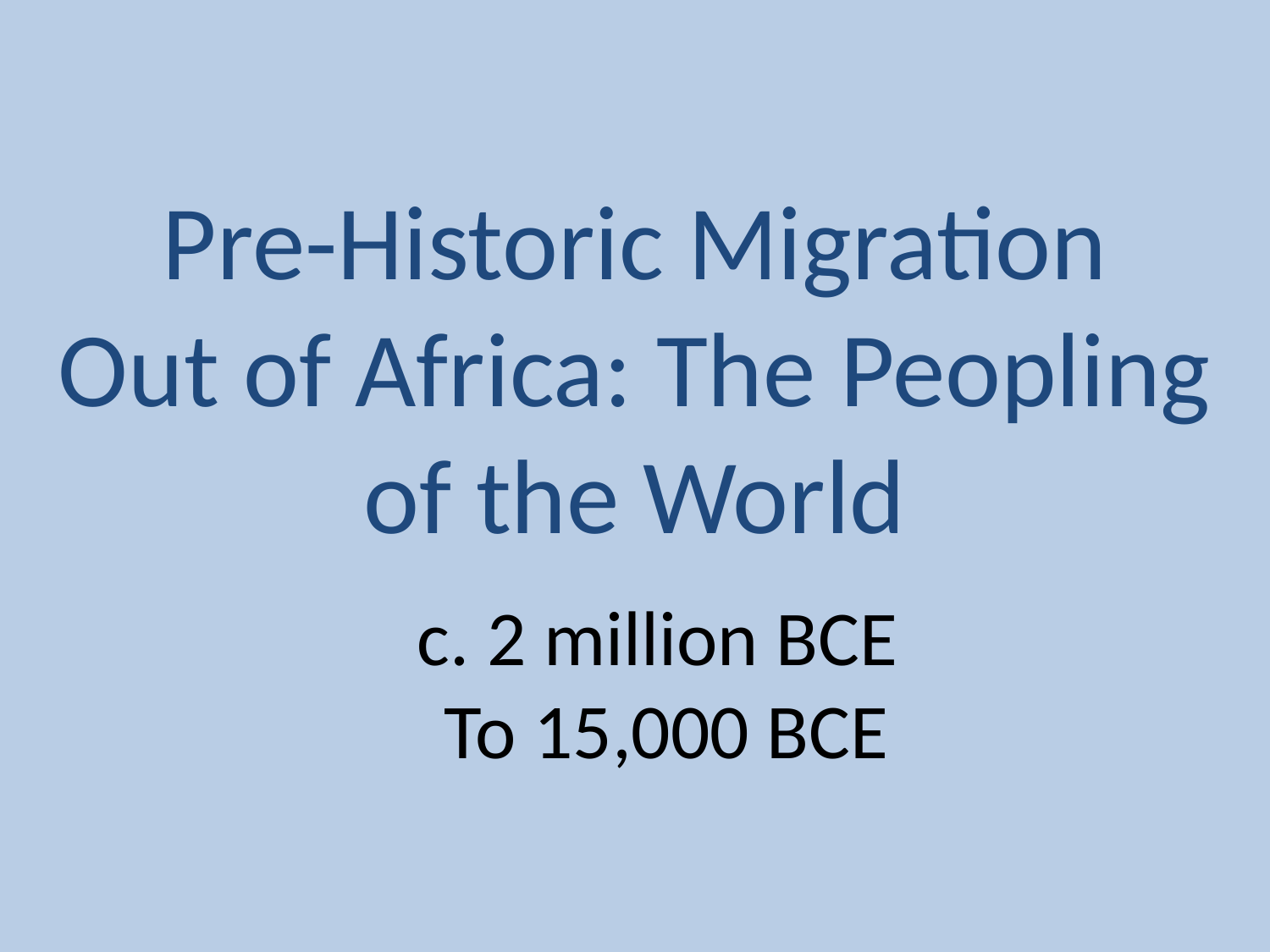

Pre-Historic Migration
Out of Africa: The Peopling of the World
c. 2 million BCE
To 15,000 BCE